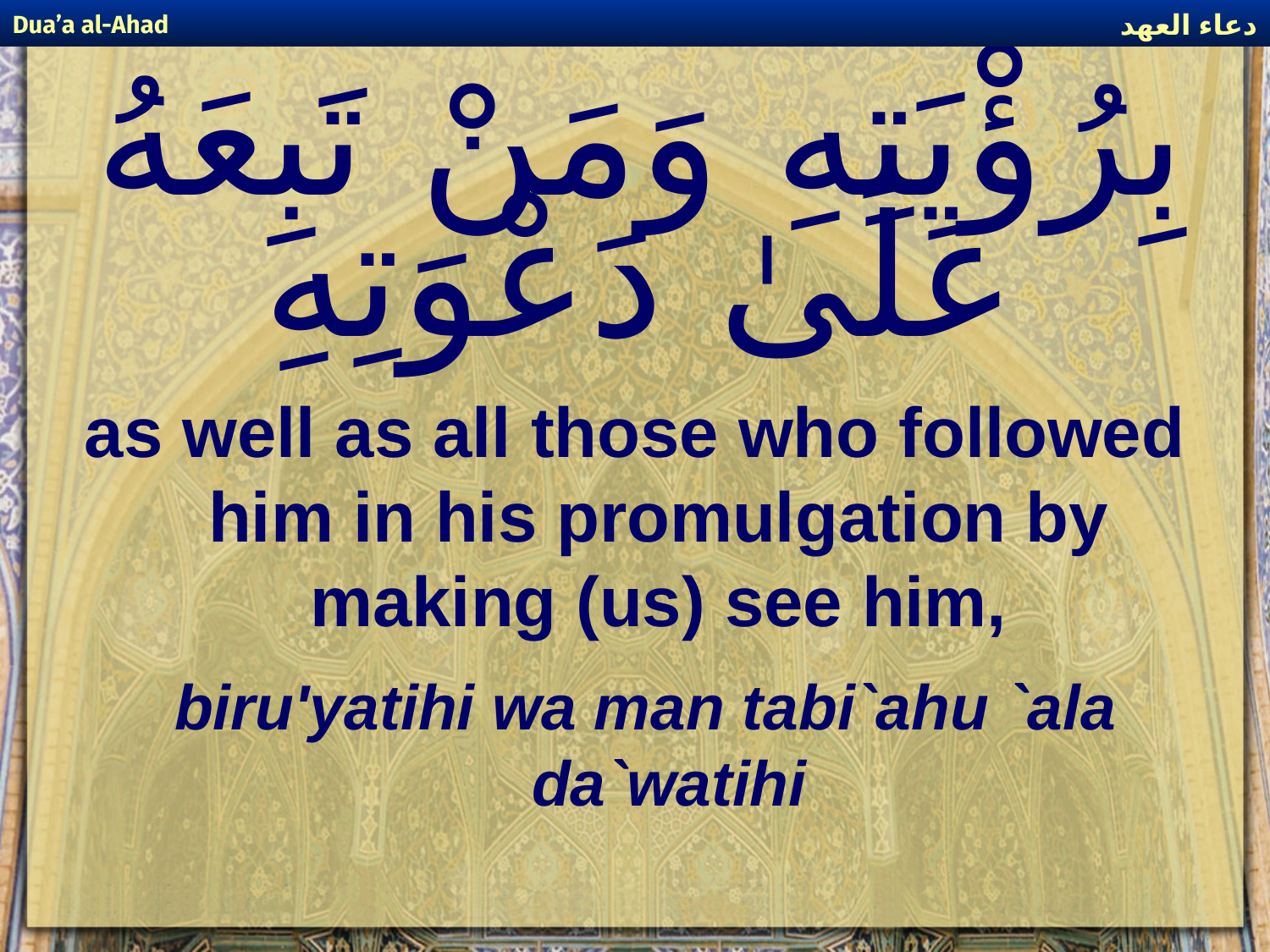

دعاء العهد
Dua’a al-Ahad
# بِرُؤْيَتِهِ وَمَنْ تَبِعَهُ عَلَىٰ دَعْوَتِهِ
as well as all those who followed him in his promulgation by making (us) see him,
biru'yatihi wa man tabi`ahu `ala da`watihi